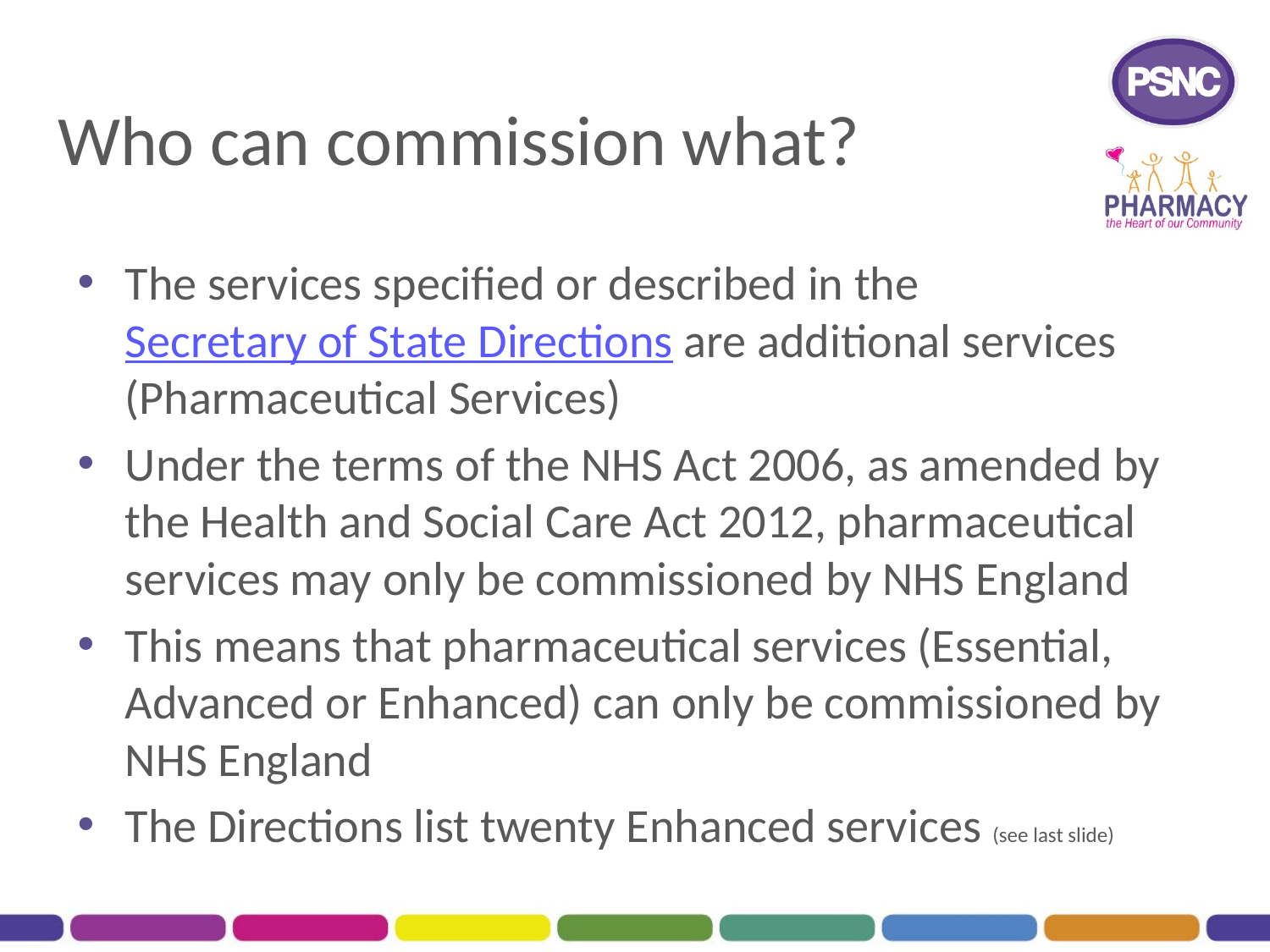

# Who can commission what?
The services specified or described in the Secretary of State Directions are additional services (Pharmaceutical Services)
Under the terms of the NHS Act 2006, as amended by the Health and Social Care Act 2012, pharmaceutical services may only be commissioned by NHS England
This means that pharmaceutical services (Essential, Advanced or Enhanced) can only be commissioned by NHS England
The Directions list twenty Enhanced services (see last slide)